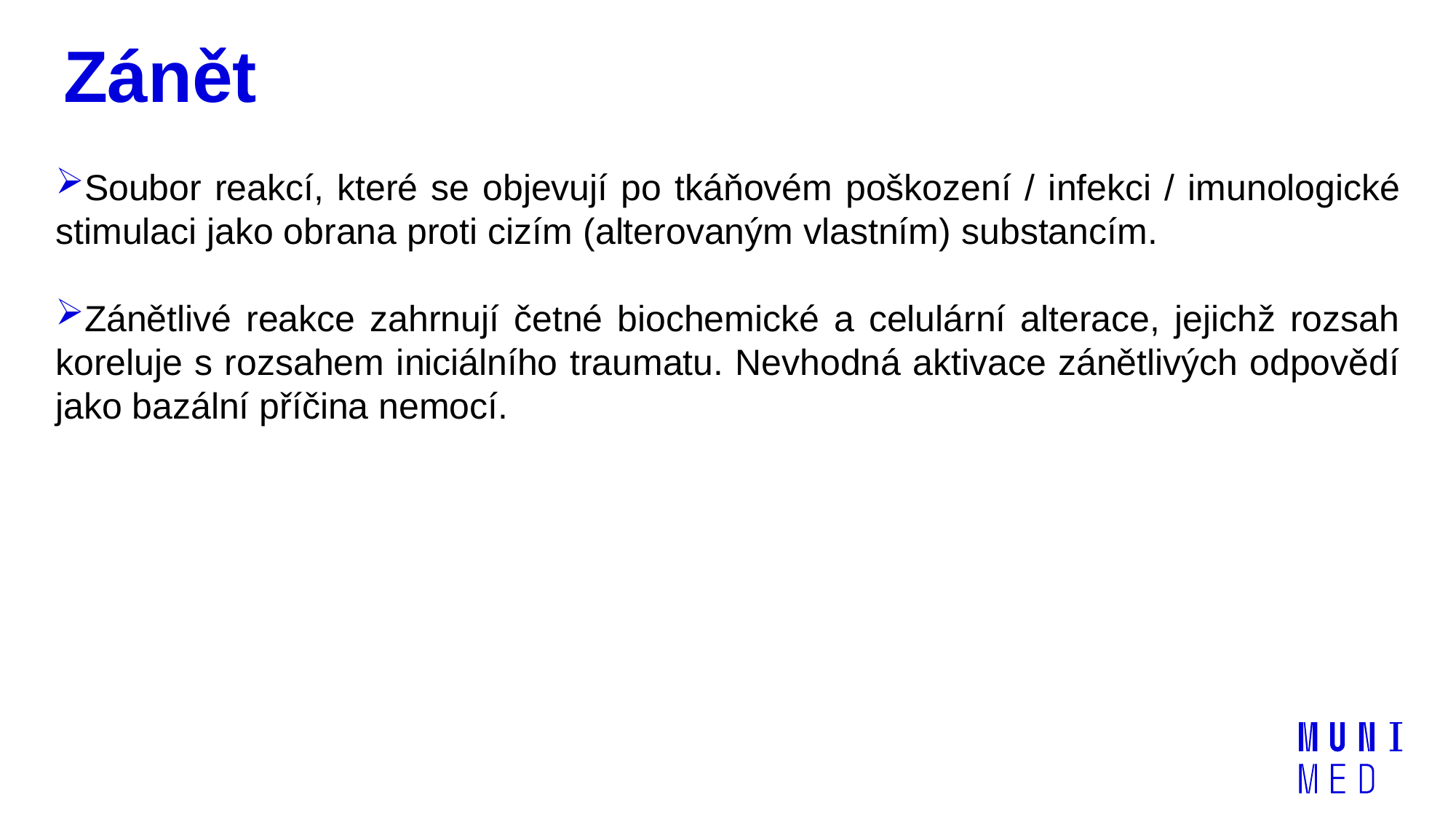

# Zánět
Soubor reakcí, které se objevují po tkáňovém poškození / infekci / imunologické stimulaci jako obrana proti cizím (alterovaným vlastním) substancím.

Zánětlivé reakce zahrnují četné biochemické a celulární alterace, jejichž rozsah koreluje s rozsahem iniciálního traumatu. Nevhodná aktivace zánětlivých odpovědí jako bazální příčina nemocí.